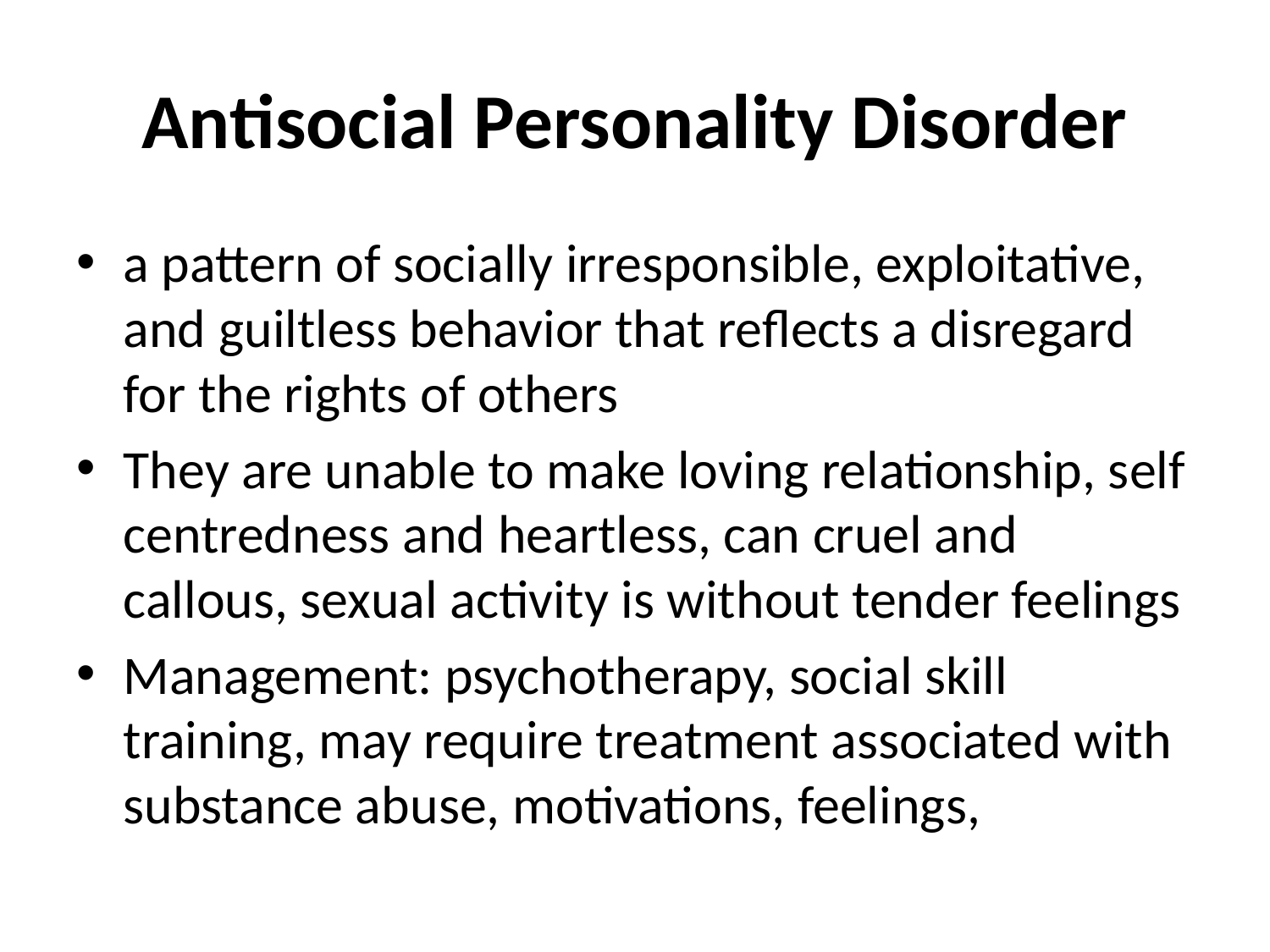

# Antisocial Personality Disorder
a pattern of socially irresponsible, exploitative, and guiltless behavior that reflects a disregard for the rights of others
They are unable to make loving relationship, self centredness and heartless, can cruel and callous, sexual activity is without tender feelings
Management: psychotherapy, social skill training, may require treatment associated with substance abuse, motivations, feelings,